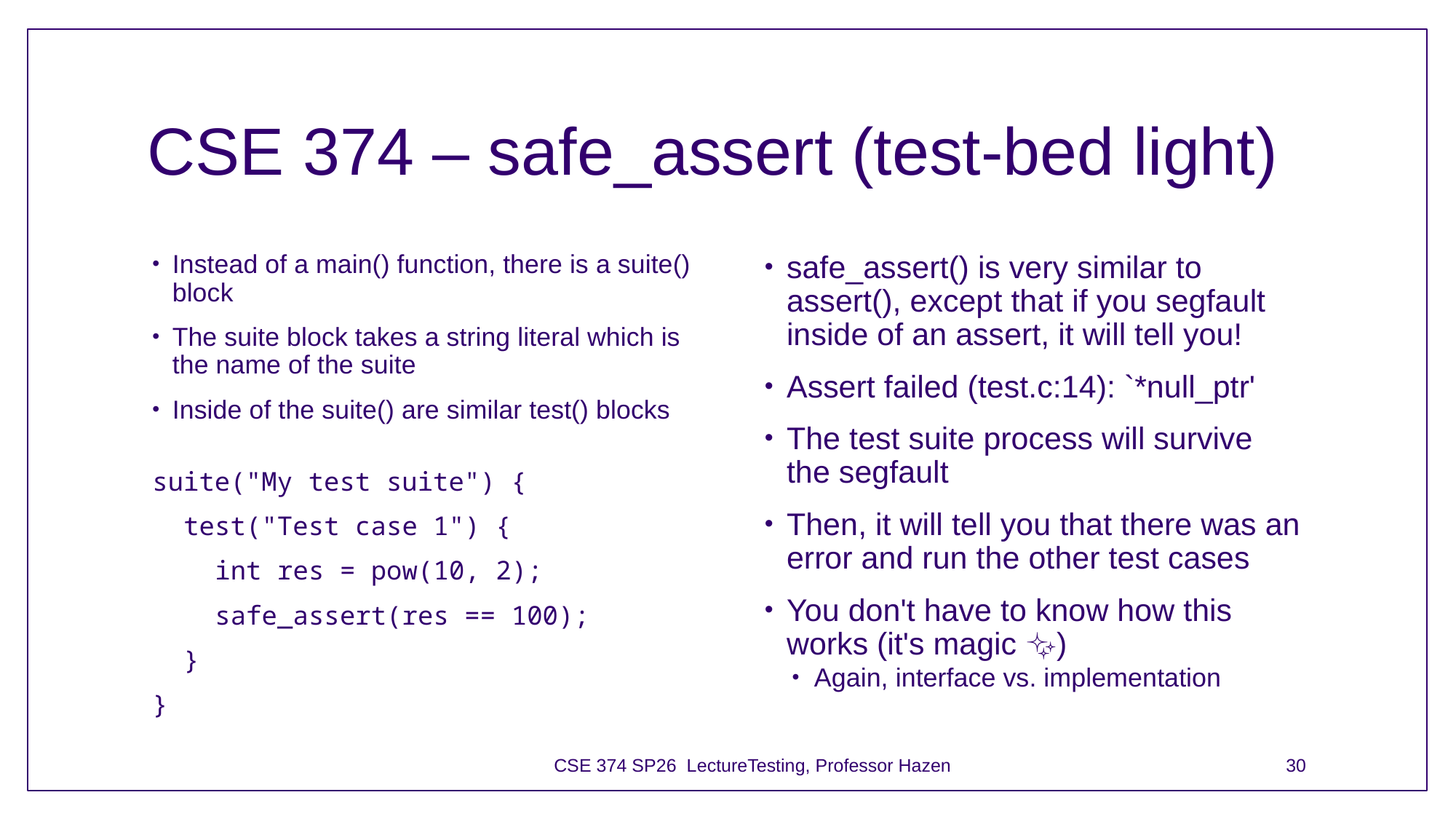

# CSE 374 – safe_assert (test-bed light)
Instead of a main() function, there is a suite() block
The suite block takes a string literal which is the name of the suite
Inside of the suite() are similar test() blocks
suite("My test suite") {
  test("Test case 1") {
    int res = pow(10, 2);
    safe_assert(res == 100);
  }
}

safe_assert() is very similar to assert(), except that if you segfault inside of an assert, it will tell you!
Assert failed (test.c:14): `*null_ptr'
The test suite process will survive the segfault
Then, it will tell you that there was an error and run the other test cases
You don't have to know how this works (it's magic ✨)
Again, interface vs. implementation
CSE 374 SP26  LectureTesting, Professor Hazen
30